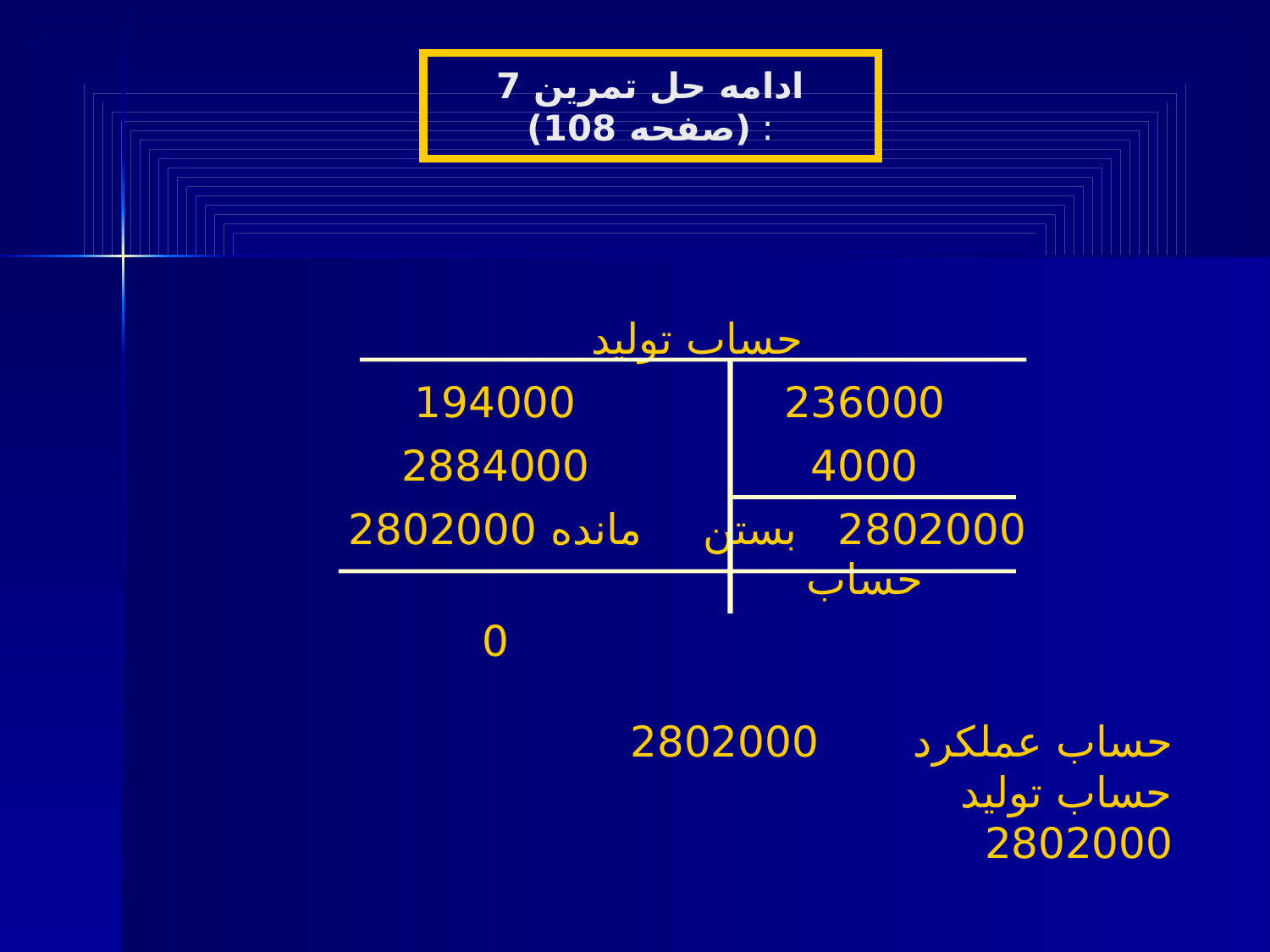

ادامه حل تمرین 7 (صفحه 108) :
| حساب تولید |  |
| --- | --- |
| 194000 | 236000 |
| 2884000 | 4000 |
| مانده 2802000 | 2802000 بستن حساب |
| 0 |  |

حساب عملکرد       2802000
                               حساب تولید                  2802000